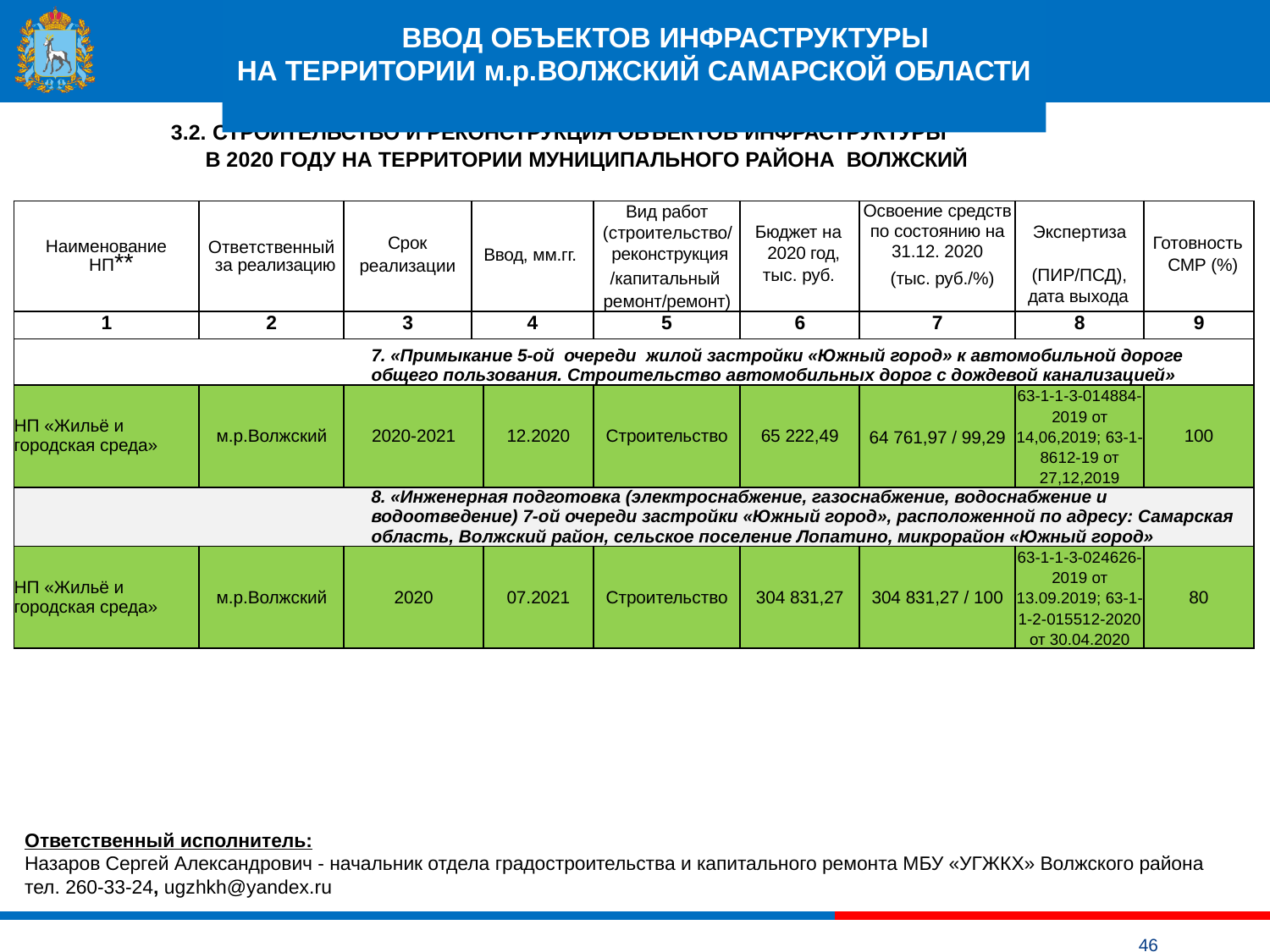

# ВВОД ОБЪЕКТОВ ИНФРАСТРУКТУРЫ НА ТЕРРИТОРИИ м.р.ВОЛЖСКИЙ САМАРСКОЙ ОБЛАСТИ
3.2. СТРОИТЕЛЬСТВО И РЕКОНСТРУКЦИЯ ОБЪЕКТОВ ИНФРАСТРУКТУРЫ
      В 2020 ГОДУ НА ТЕРРИТОРИИ МУНИЦИПАЛЬНОГО РАЙОНА  ВОЛЖСКИЙ
| Наименование НП\*\* | Ответственный за реализацию | Срок реализации | Ввод, мм.гг. |  | Вид работ (строительство/ реконструкция /капитальный ремонт/ремонт) | Бюджет на 2020 год, тыс. руб. | Освоение средств по состоянию на 31.12. 2020 (тыс. руб./%) | Экспертиза (ПИР/ПСД), дата выхода | Готовность СМР (%) |
| --- | --- | --- | --- | --- | --- | --- | --- | --- | --- |
| 1 | 2 | 3 | 4 |  | 5 | 6 | 7 | 8 | 9 |
| 7. «Примыкание 5-ой очереди жилой застройки «Южный город» к автомобильной дороге общего пользования. Строительство автомобильных дорог с дождевой канализацией» |  |  |  |  |  |  |  |  |  |
| НП «Жильё и городская среда» | м.р.Волжский | 2020-2021 |  | 12.2020 | Строительство | 65 222,49 | 64 761,97 / 99,29 | 63-1-1-3-014884-2019 от 14,06,2019; 63-1-8612-19 от 27,12,2019 | 100 |
| 8. «Инженерная подготовка (электроснабжение, газоснабжение, водоснабжение и водоотведение) 7-ой очереди застройки «Южный город», расположенной по адресу: Самарская область, Волжский район, сельское поселение Лопатино, микрорайон «Южный город» |  |  |  |  |  |  |  |  |  |
| НП «Жильё и городская среда» | м.р.Волжский | 2020 |  | 07.2021 | Строительство | 304 831,27 | 304 831,27 / 100 | 63-1-1-3-024626-2019 от 13.09.2019; 63-1-1-2-015512-2020 от 30.04.2020 | 80 |
Ответственный исполнитель:
Назаров Сергей Александрович - начальник отдела градостроительства и капитального ремонта МБУ «УГЖКХ» Волжского района тел. 260-33-24, ugzhkh@yandex.ru
46